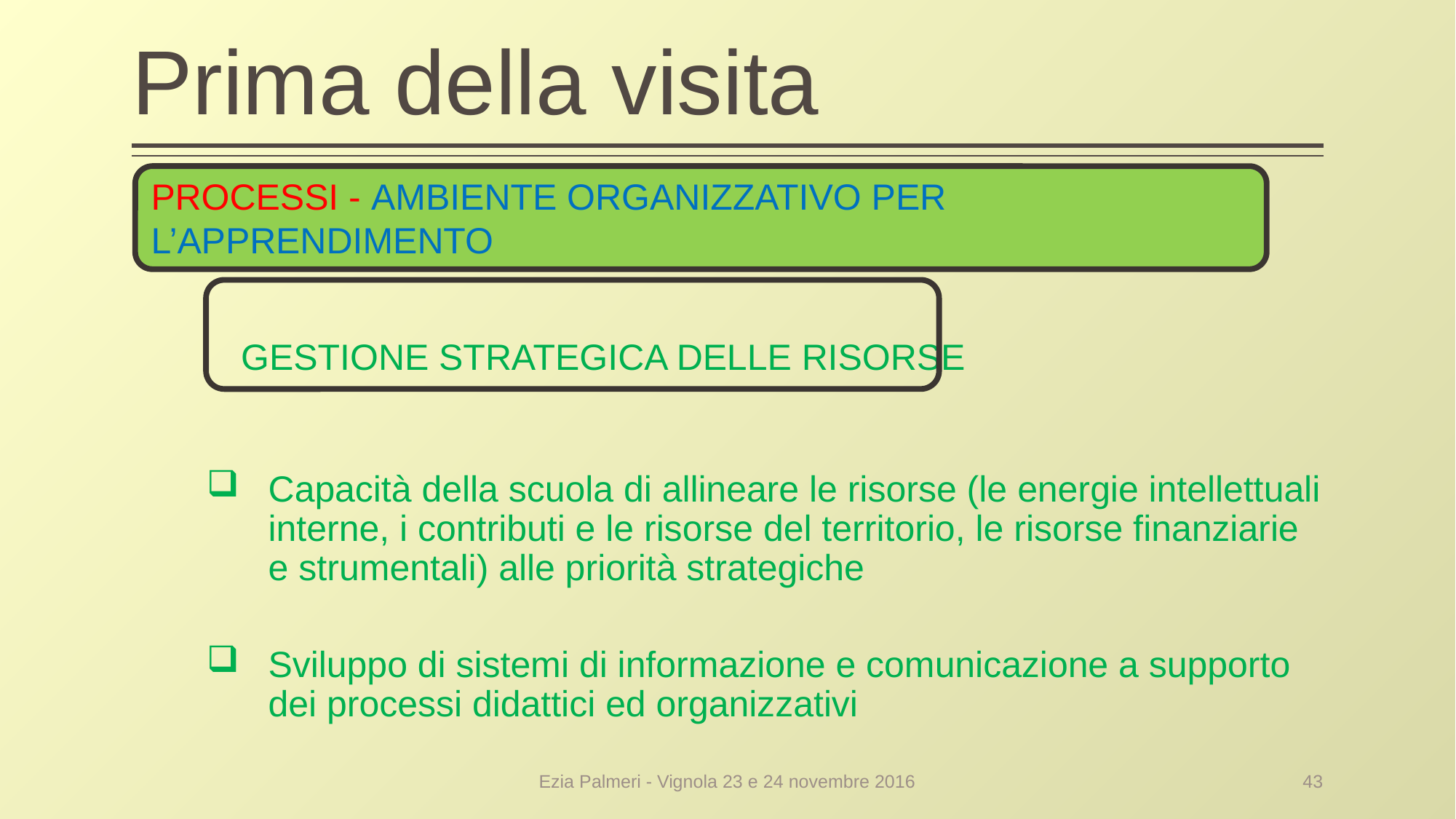

# Prima della visita

GESTIONE STRATEGICA DELLE RISORSE

Capacità della scuola di allineare le risorse (le energie intellettuali interne, i contributi e le risorse del territorio, le risorse finanziarie e strumentali) alle priorità strategiche

Sviluppo di sistemi di informazione e comunicazione a supporto dei processi didattici ed organizzativi

PROCESSI - AMBIENTE ORGANIZZATIVO PER L’APPRENDIMENTO

Ezia Palmeri - Vignola 23 e 24 novembre 2016
43